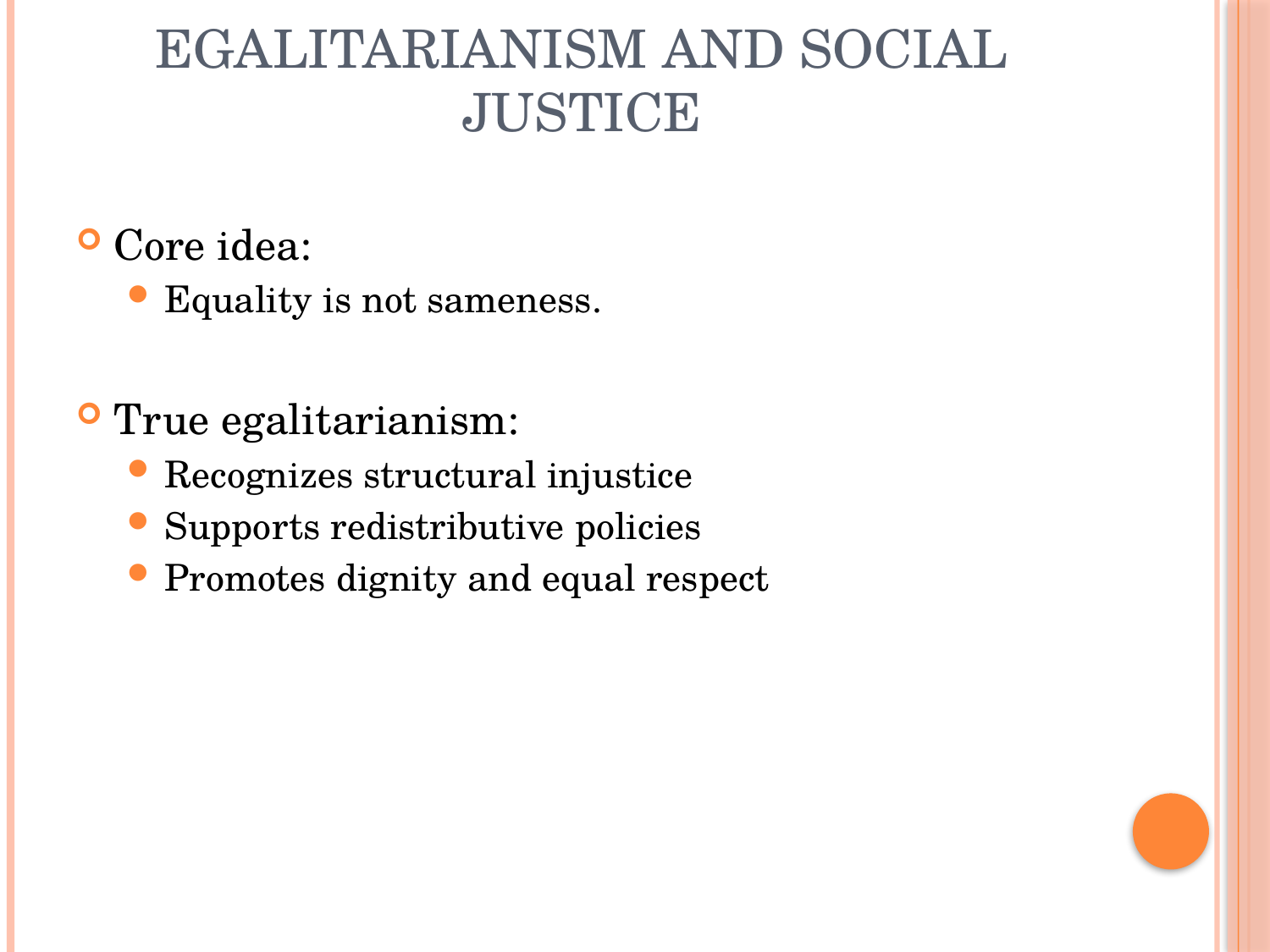

# Egalitarianism and Social Justice
Core idea:
Equality is not sameness.

True egalitarianism:
Recognizes structural injustice
Supports redistributive policies
Promotes dignity and equal respect